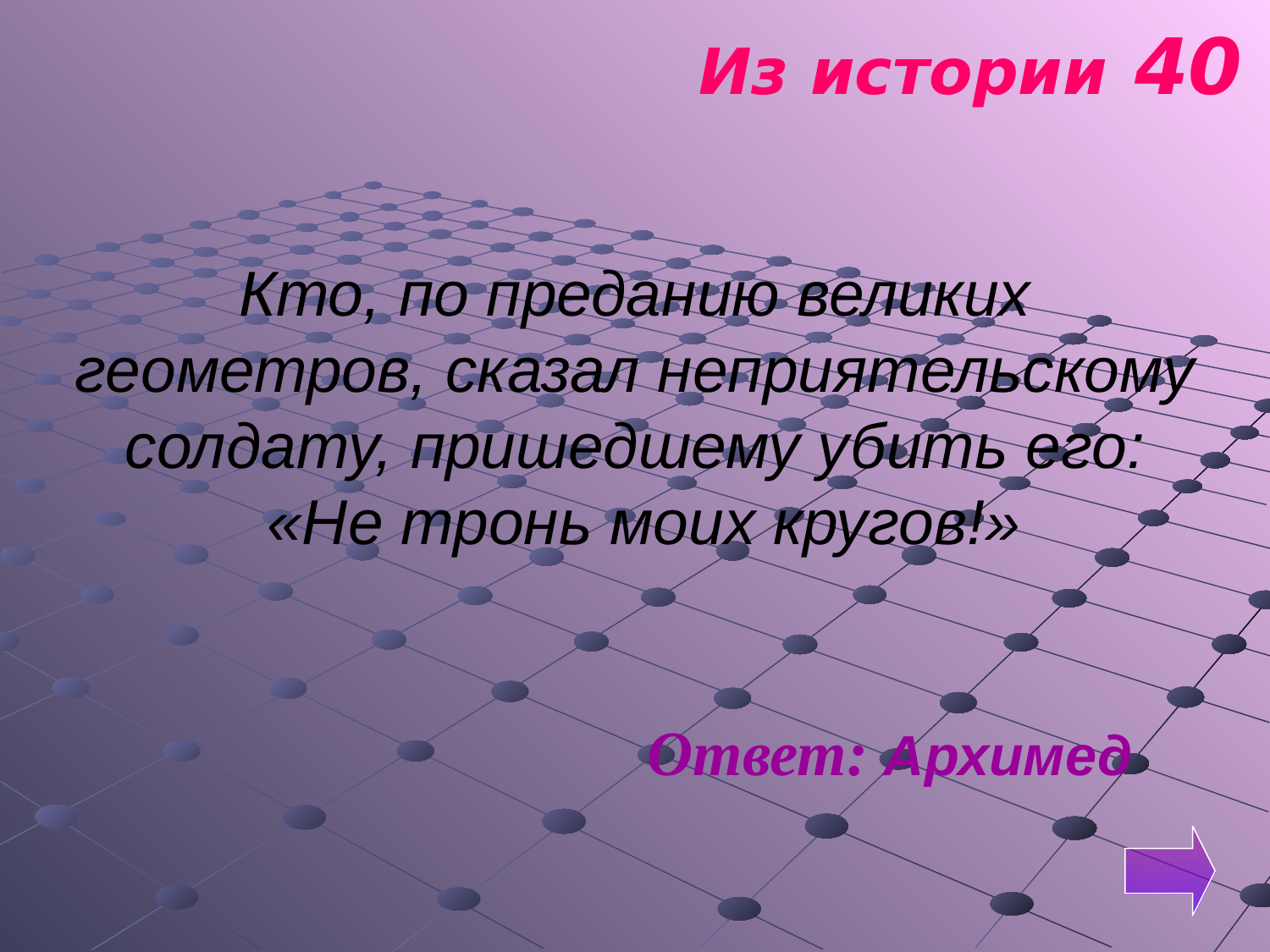

Из истории 40
Кто, по преданию великих геометров, сказал неприятельскому солдату, пришедшему убить его:
 «Не тронь моих кругов!»
Ответ: Архимед